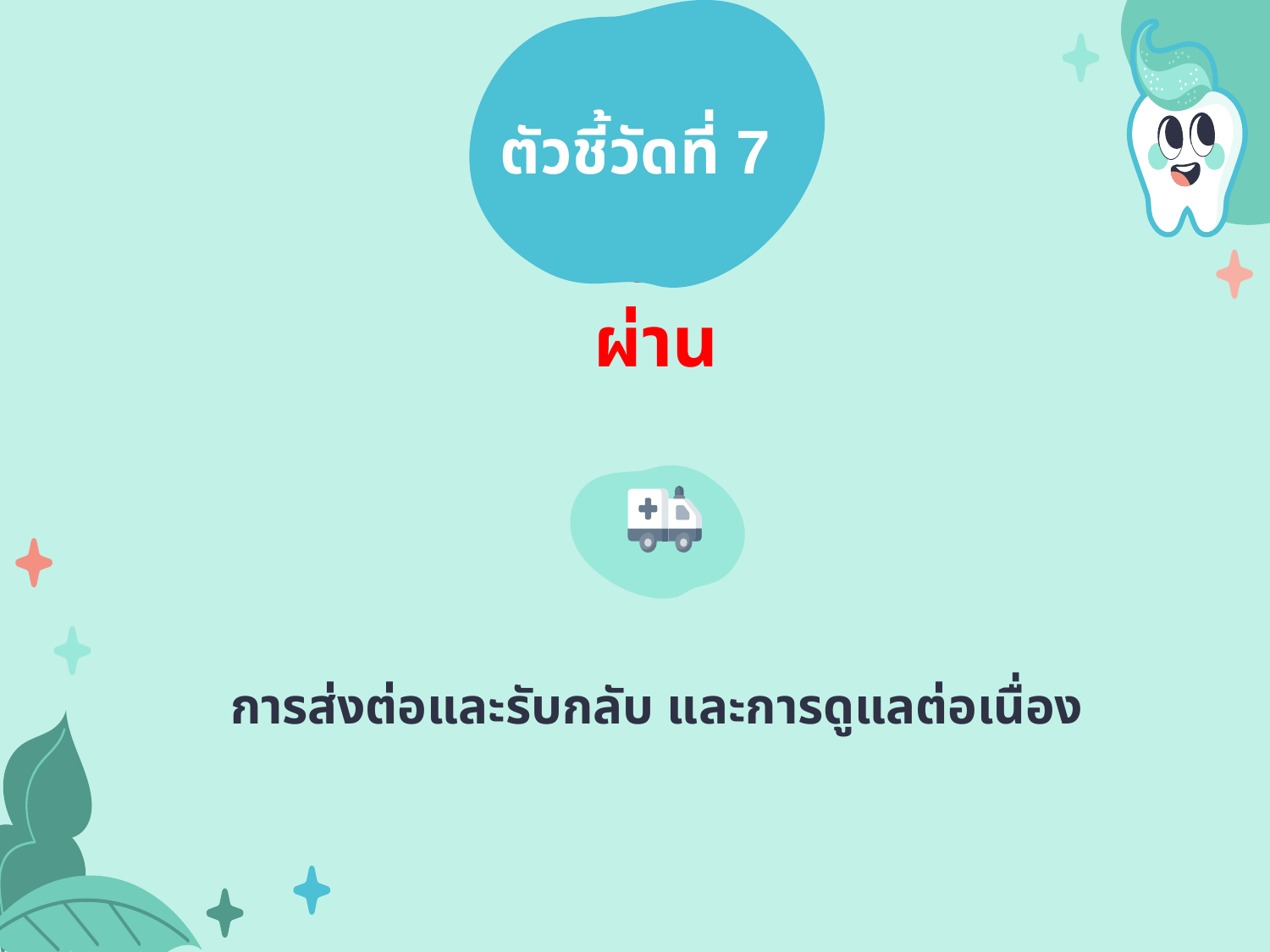

# ตัวชี้วัดที่ 7
ไม่ผ่าน

การส่งต่อและรับกลับ และการดูแลต่อเนื่อง